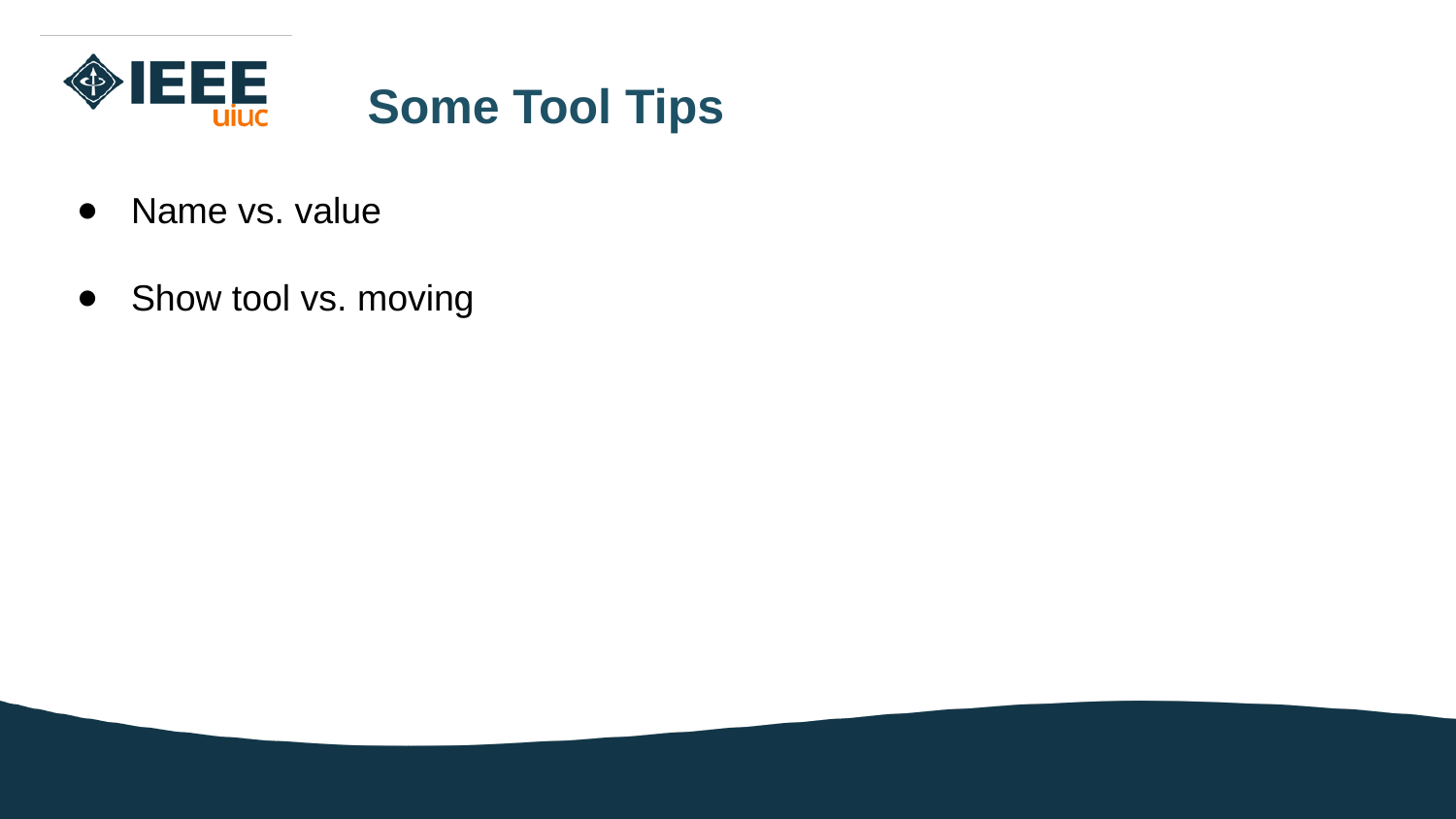

Some Tool Tips
Name vs. value

Show tool vs. moving